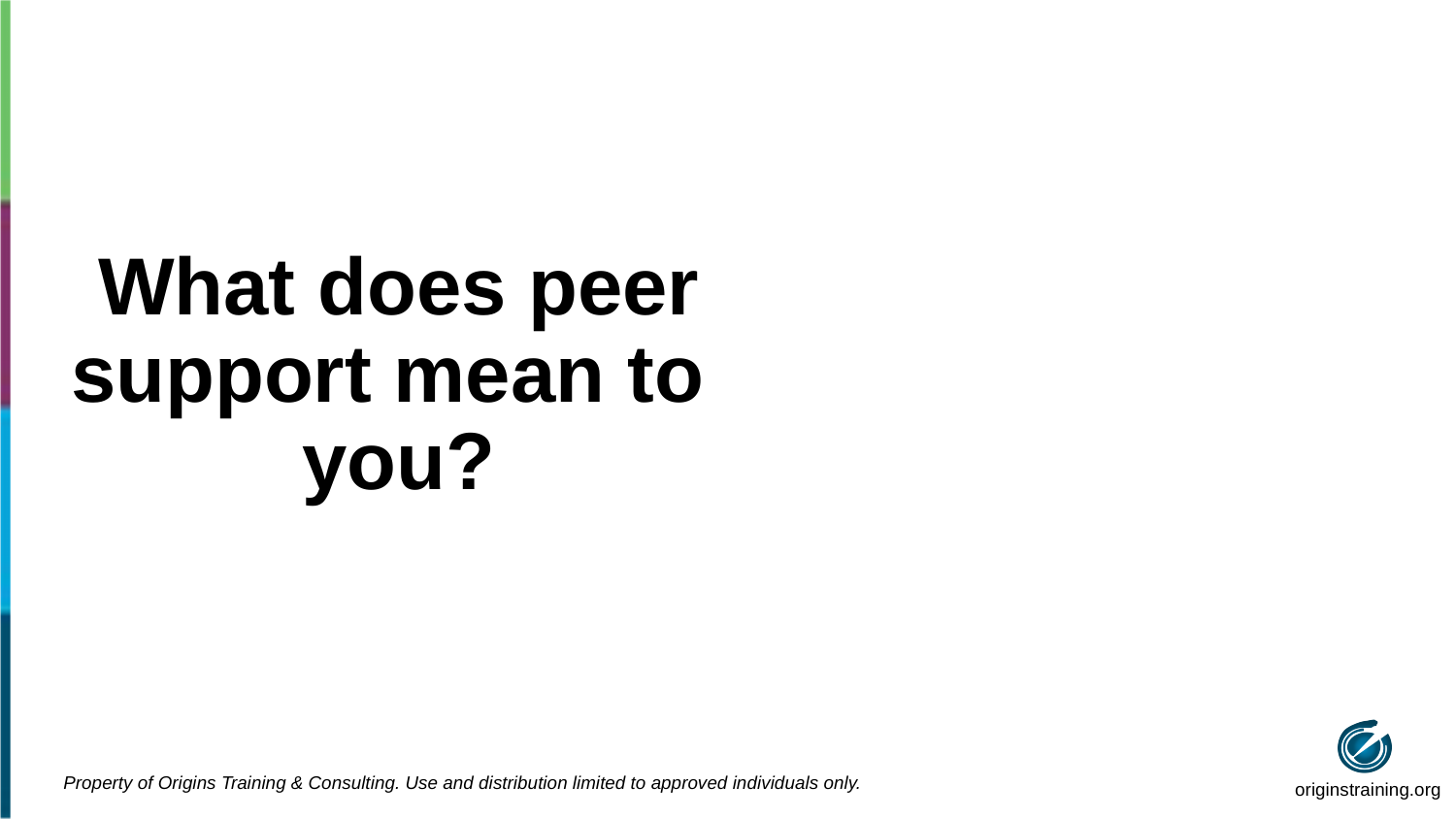

# What does peer support mean to  you?